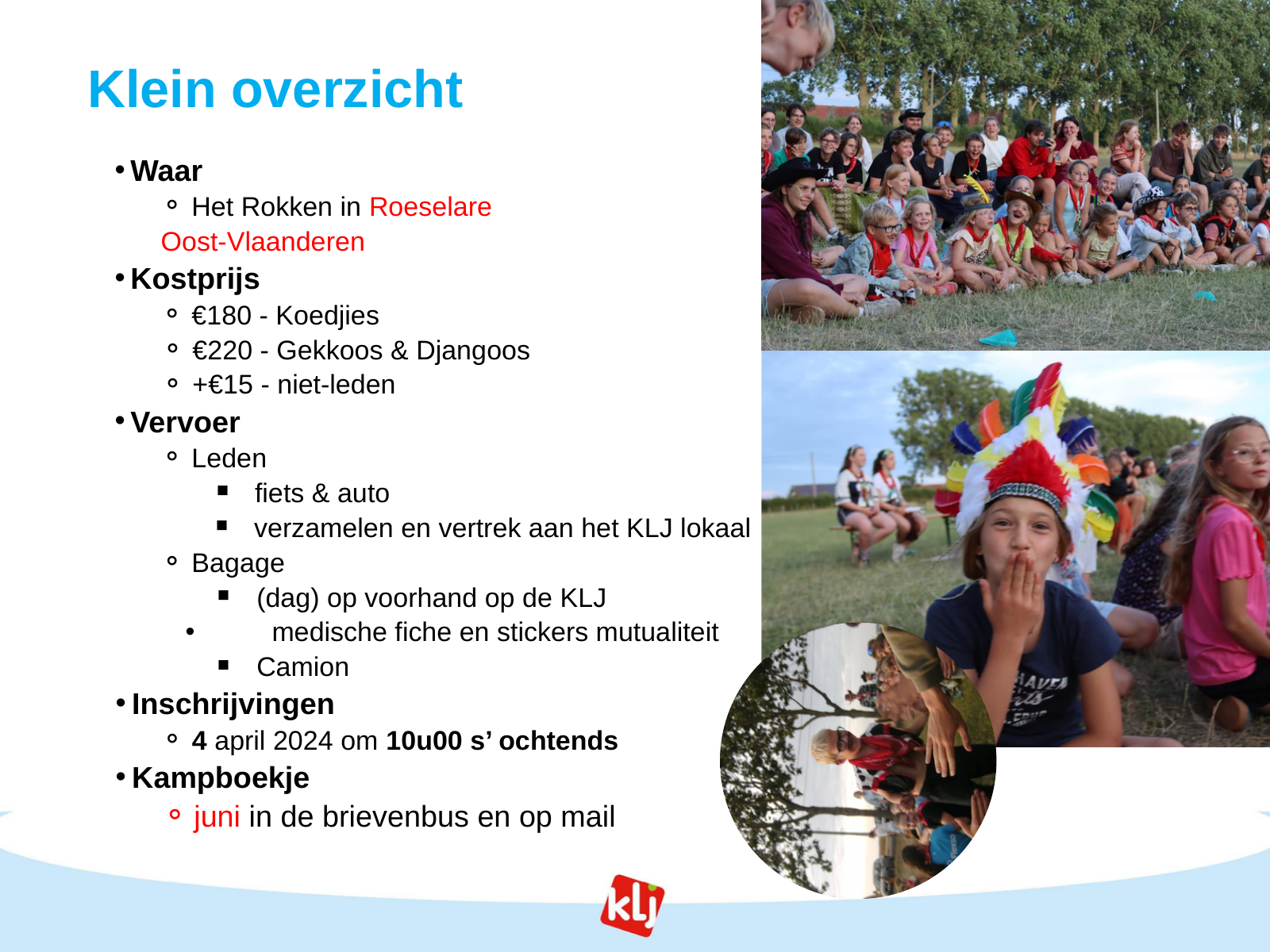

Klein overzicht
Waar
Het Rokken in Roeselare
Oost-Vlaanderen
Kostprijs
€180 - Koedjies
€220 - Gekkoos & Djangoos
+€15 - niet-leden
Vervoer
Leden
fiets & auto
verzamelen en vertrek aan het KLJ lokaal
Bagage
(dag) op voorhand op de KLJ
medische fiche en stickers mutualiteit
Camion
Inschrijvingen
4 april 2024 om 10u00 s’ ochtends
Kampboekje
juni in de brievenbus en op mail